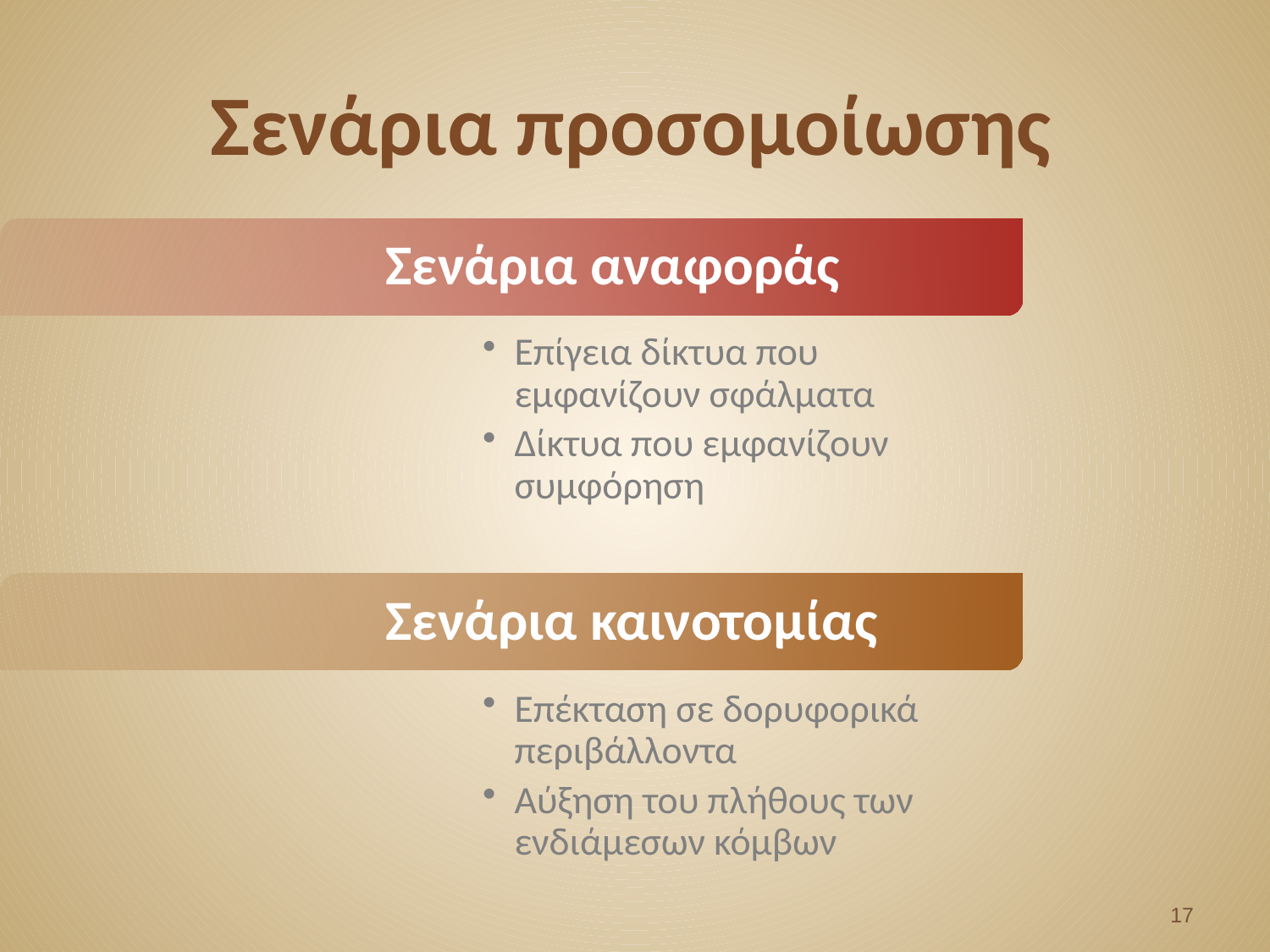

# Σενάρια προσομοίωσης
Σενάρια αναφοράς
Επίγεια δίκτυα που εμφανίζουν σφάλματα
Δίκτυα που εμφανίζουν συμφόρηση

Σενάρια καινοτομίας
Επέκταση σε δορυφορικά περιβάλλοντα
Αύξηση του πλήθους των ενδιάμεσων κόμβων
17